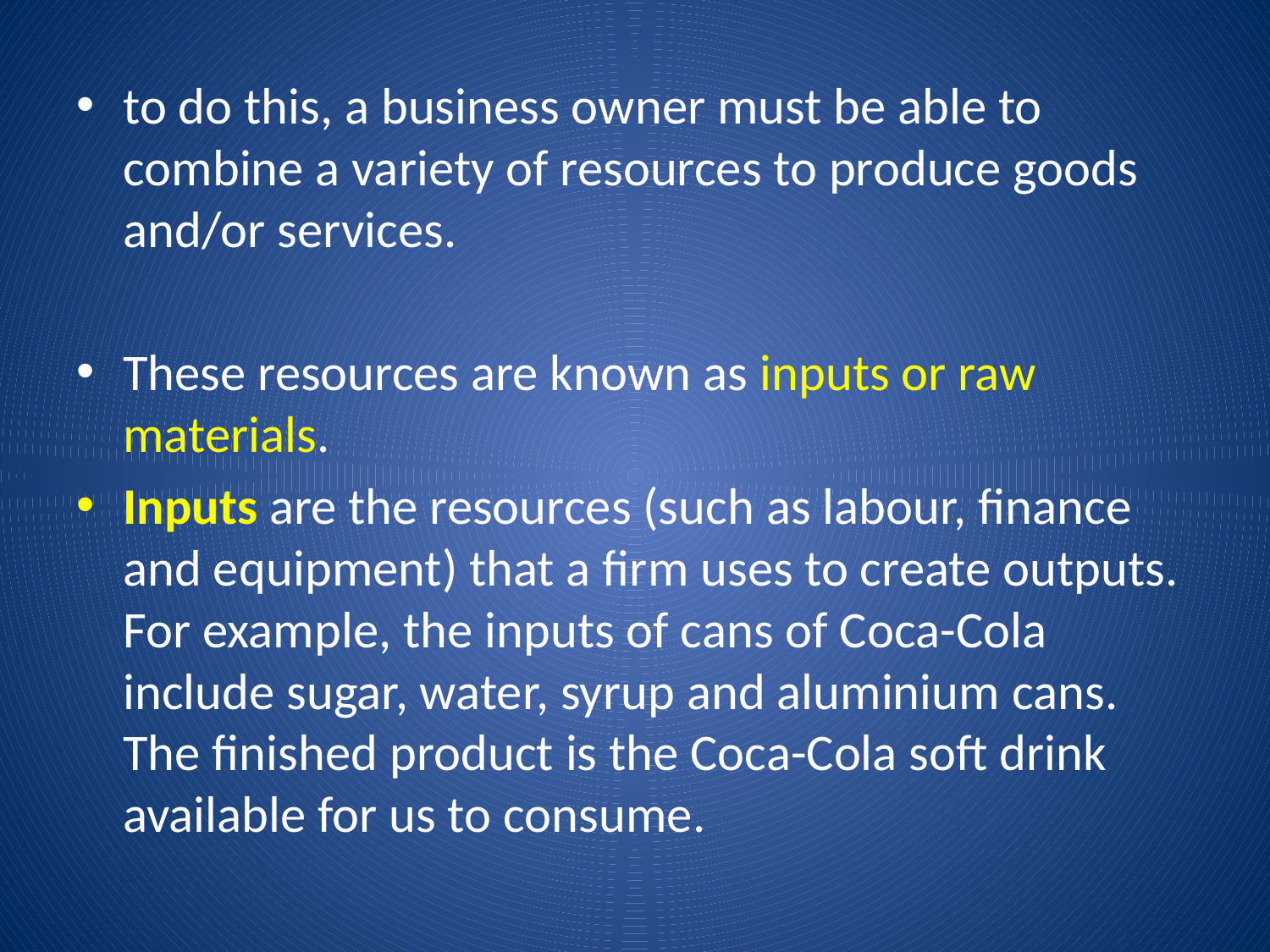

to do this, a business owner must be able to combine a variety of resources to produce goods and/or services.

These resources are known as inputs or raw materials.
Inputs are the resources (such as labour, finance and equipment) that a firm uses to create outputs. For example, the inputs of cans of Coca-Cola include sugar, water, syrup and aluminium cans. The finished product is the Coca-Cola soft drink available for us to consume.